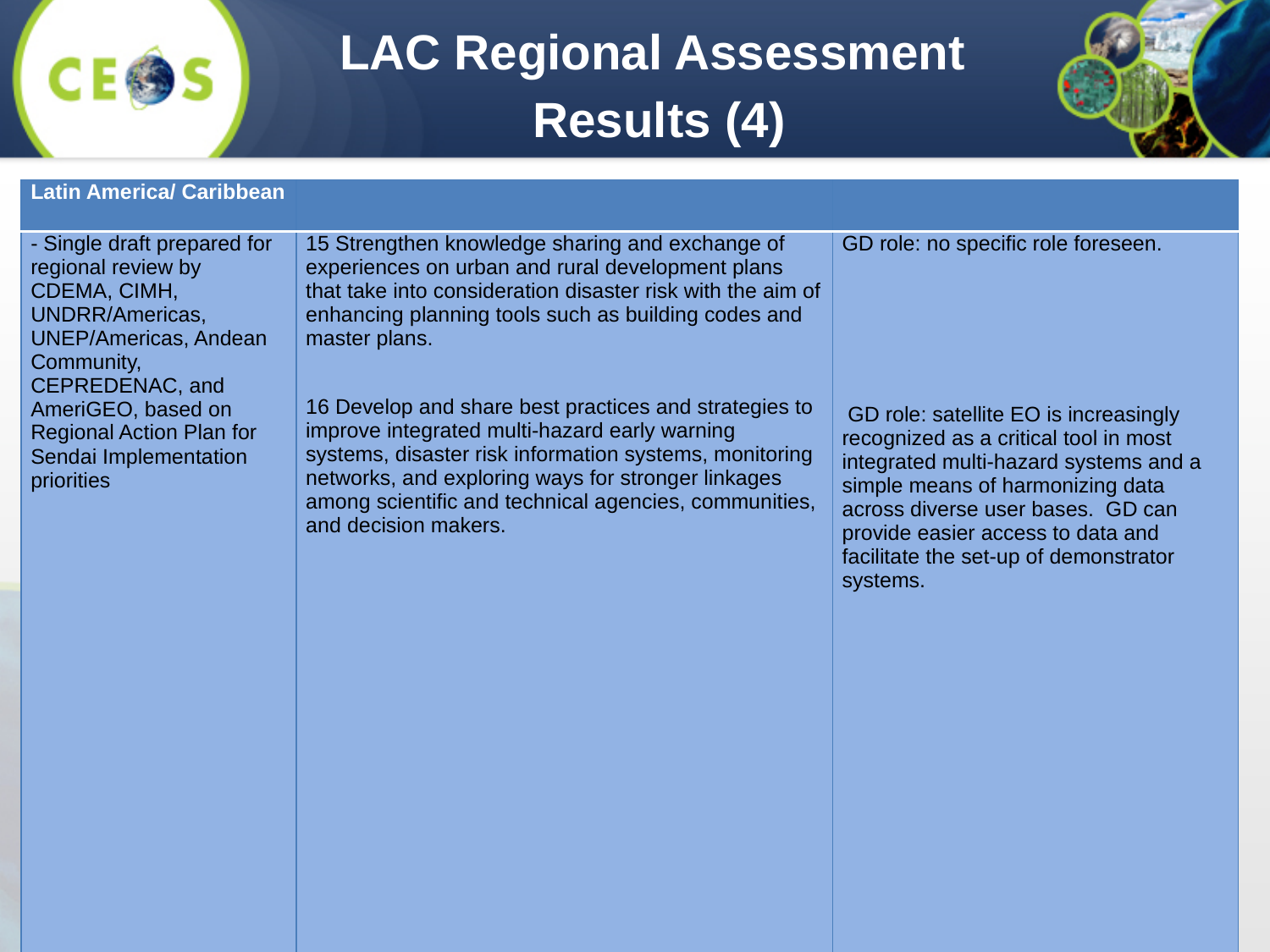

LAC Regional Assessment
Results (4)
| Latin America/ Caribbean |  |  |
| --- | --- | --- |
| - Single draft prepared for regional review by CDEMA, CIMH, UNDRR/Americas, UNEP/Americas, Andean Community, CEPREDENAC, and AmeriGEO, based on Regional Action Plan for Sendai Implementation priorities | 15 Strengthen knowledge sharing and exchange of experiences on urban and rural development plans that take into consideration disaster risk with the aim of enhancing planning tools such as building codes and master plans.   16 Develop and share best practices and strategies to improve integrated multi-hazard early warning systems, disaster risk information systems, monitoring networks, and exploring ways for stronger linkages among scientific and technical agencies, communities, and decision makers. | GD role: no specific role foreseen.          GD role: satellite EO is increasingly recognized as a critical tool in most integrated multi-hazard systems and a simple means of harmonizing data across diverse user bases. GD can provide easier access to data and facilitate the set-up of demonstrator systems. |
|  |  |  |
|  |  |  |
|  |  |  |
|  |  |  |
|  |  |  |
|  |  |  |
|  |  |  |
15